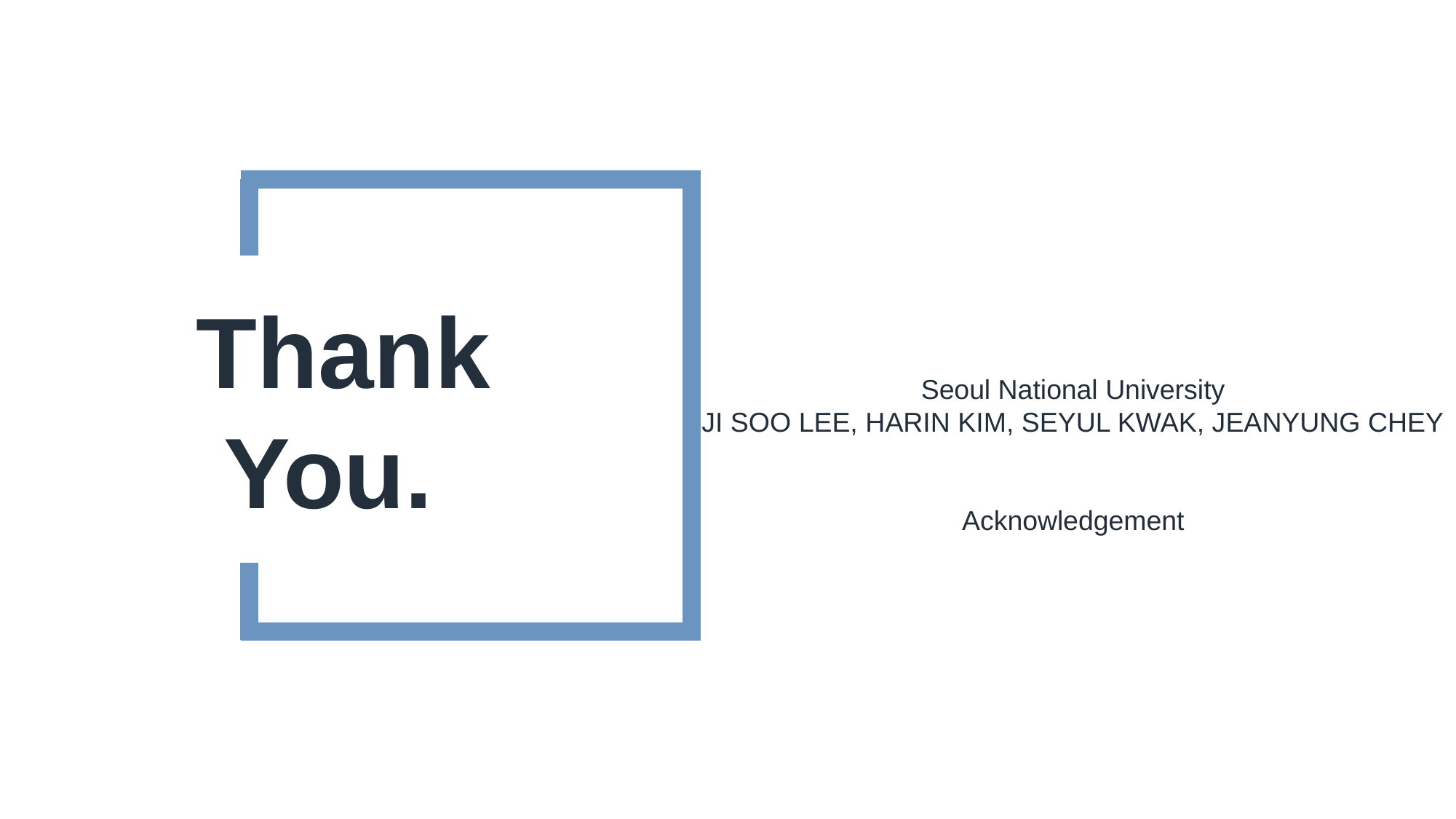

Thank
 You.
Seoul National University
JI SOO LEE, HARIN KIM, SEYUL KWAK, JEANYUNG CHEY

Acknowledgement